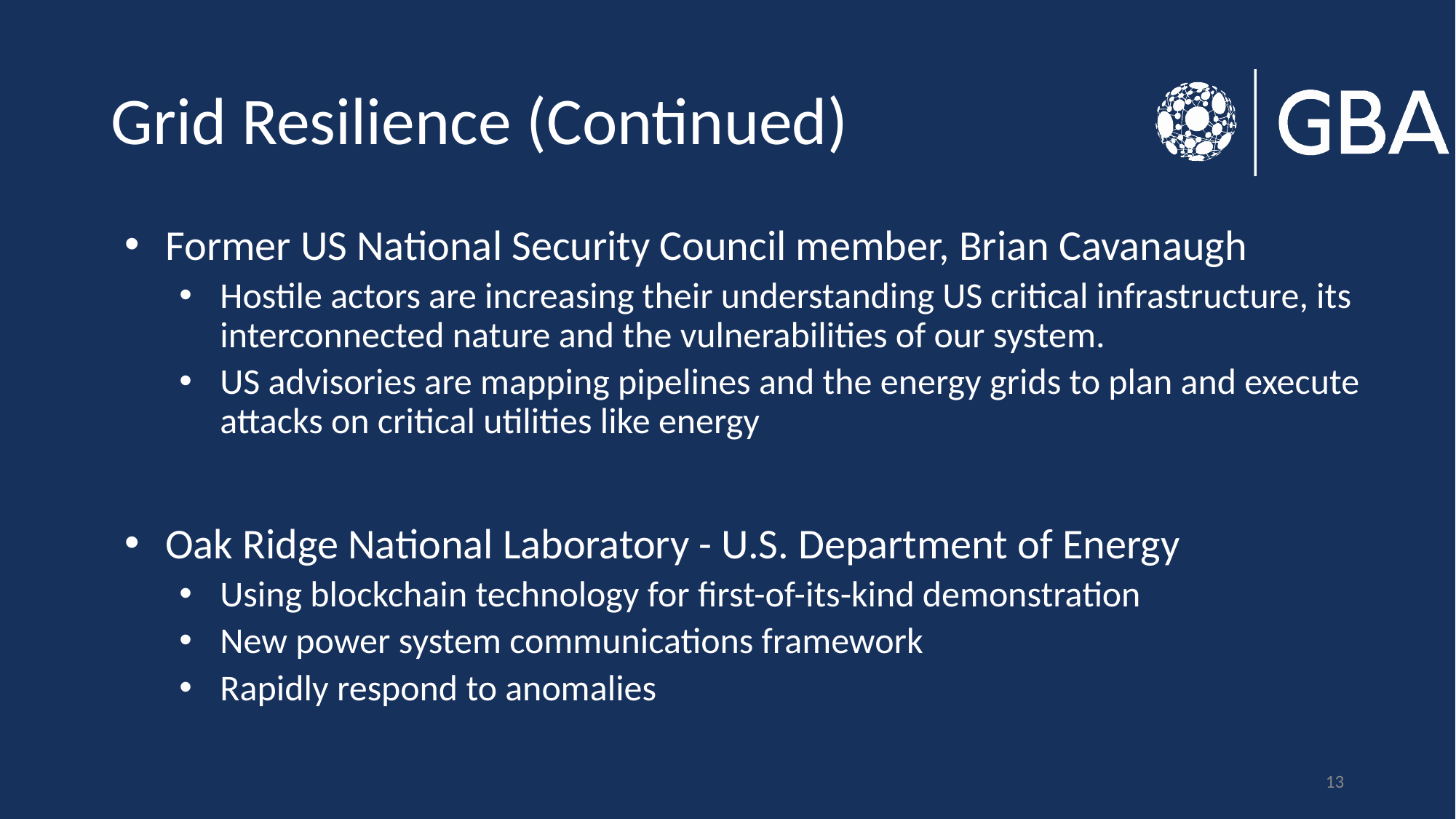

# Grid Resilience (Continued)
Former US National Security Council member, Brian Cavanaugh
Hostile actors are increasing their understanding US critical infrastructure, its interconnected nature and the vulnerabilities of our system.
US advisories are mapping pipelines and the energy grids to plan and execute attacks on critical utilities like energy

Oak Ridge National Laboratory - U.S. Department of Energy
Using blockchain technology for first-of-its-kind demonstration
New power system communications framework
Rapidly respond to anomalies

13